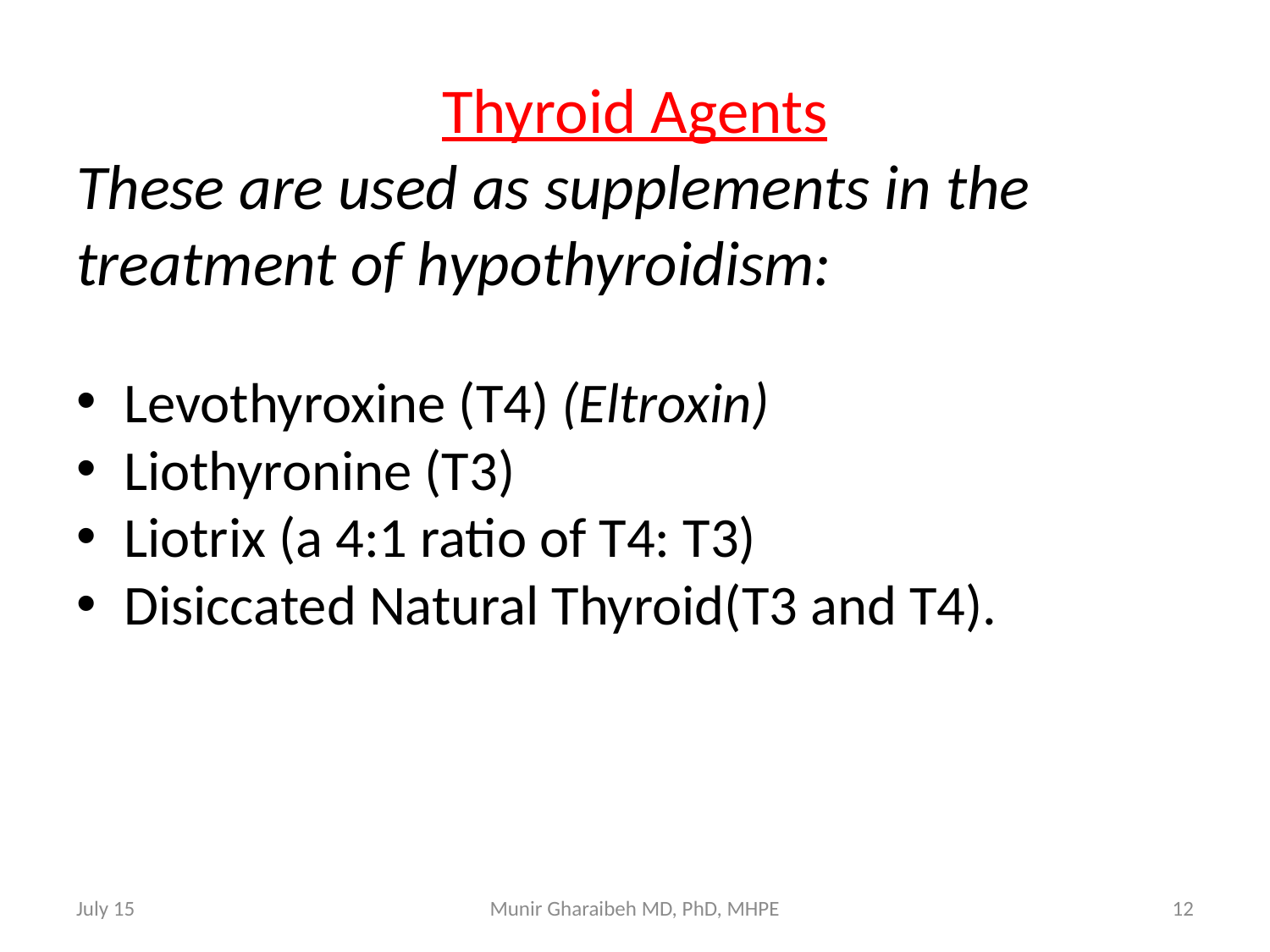

Thyroid Agents
These are used as supplements in the treatment of hypothyroidism:

Levothyroxine (T4) (Eltroxin)
Liothyronine (T3)
Liotrix (a 4:1 ratio of T4: T3)
Disiccated Natural Thyroid(T3 and T4).

July 15
Munir Gharaibeh MD, PhD, MHPE
12